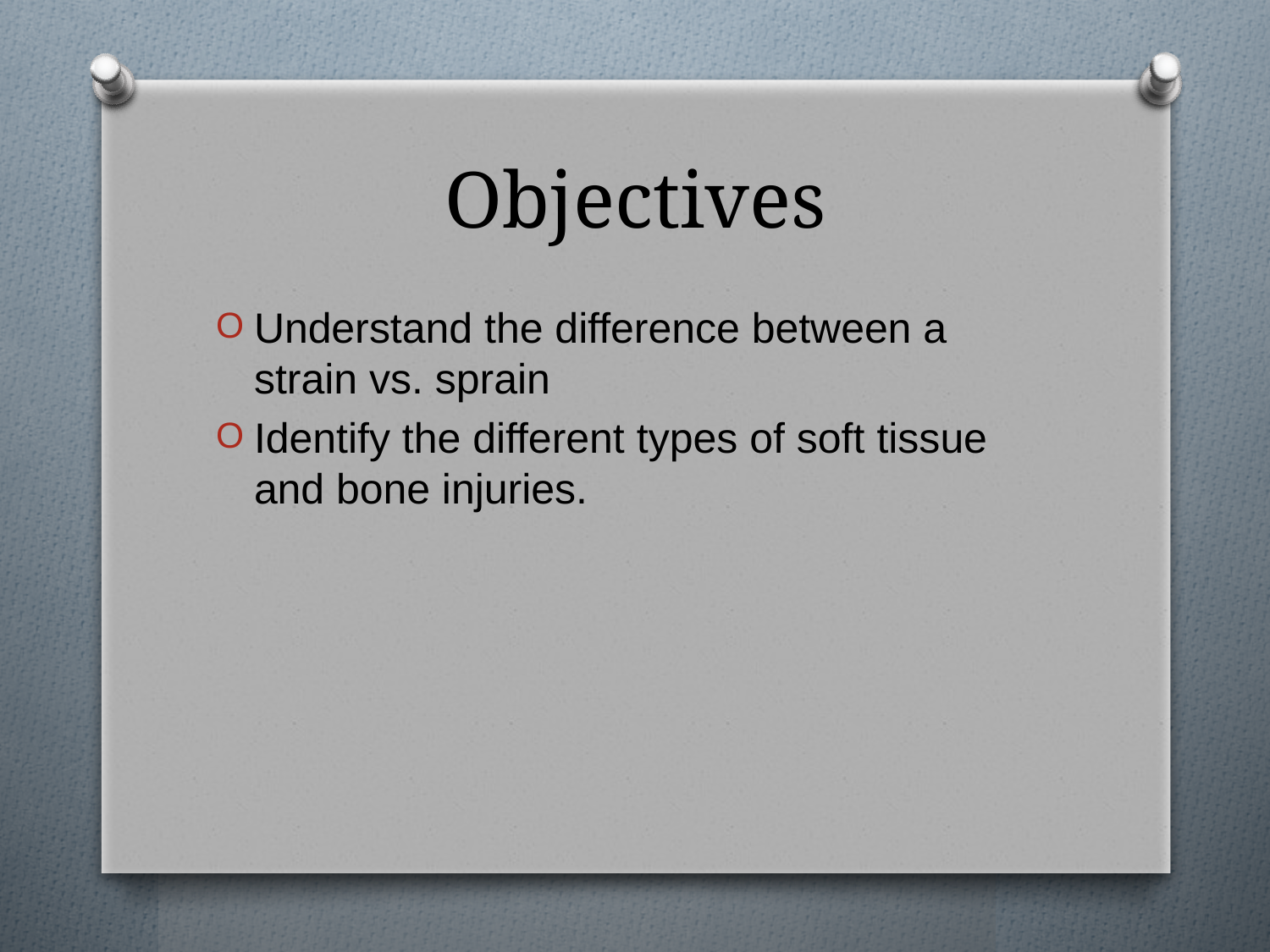

# Objectives
Understand the difference between a strain vs. sprain
Identify the different types of soft tissue and bone injuries.